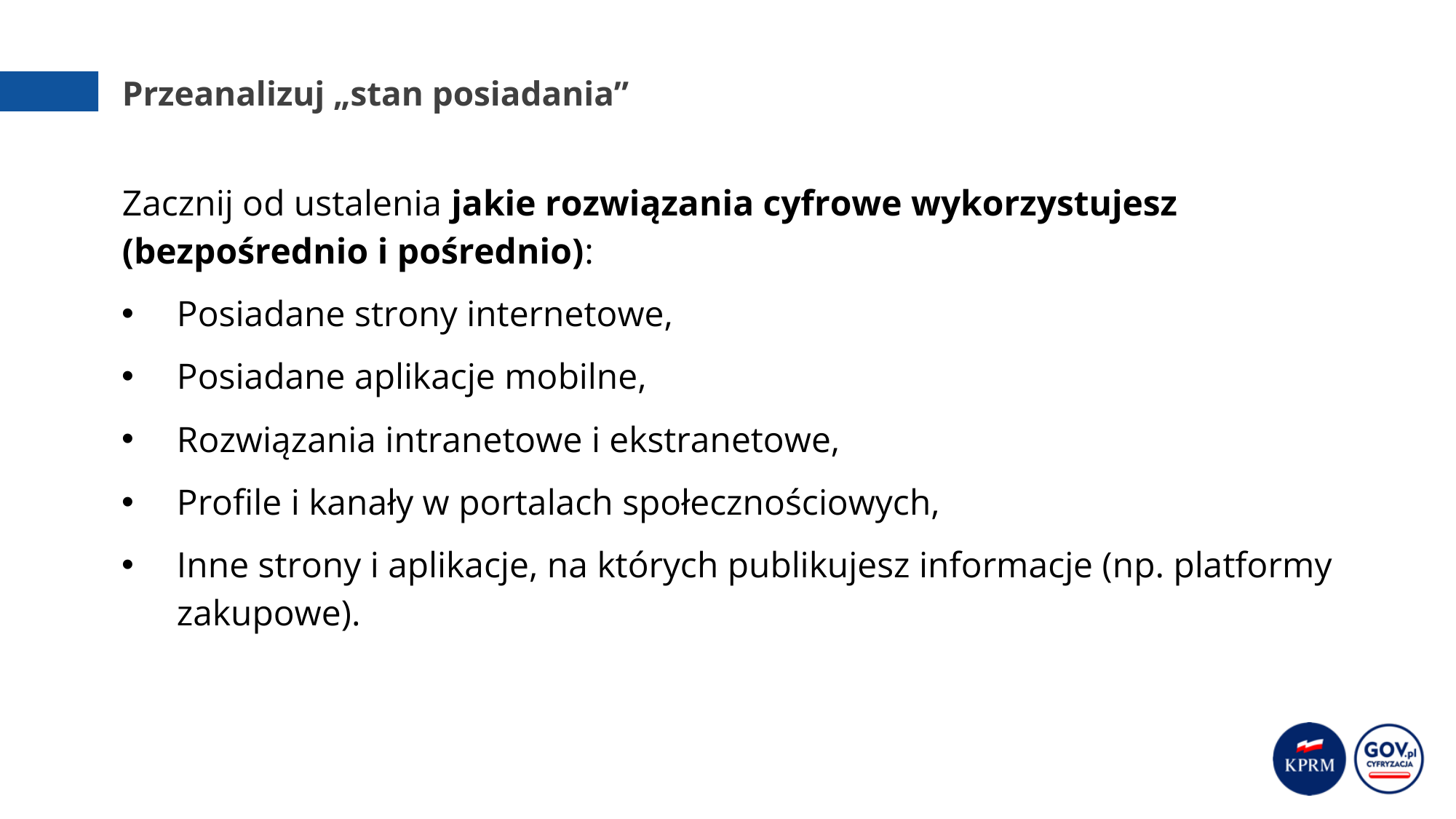

# Przeanalizuj „stan posiadania”
Zacznij od ustalenia jakie rozwiązania cyfrowe wykorzystujesz (bezpośrednio i pośrednio):
Posiadane strony internetowe,
Posiadane aplikacje mobilne,
Rozwiązania intranetowe i ekstranetowe,
Profile i kanały w portalach społecznościowych,
Inne strony i aplikacje, na których publikujesz informacje (np. platformy zakupowe).